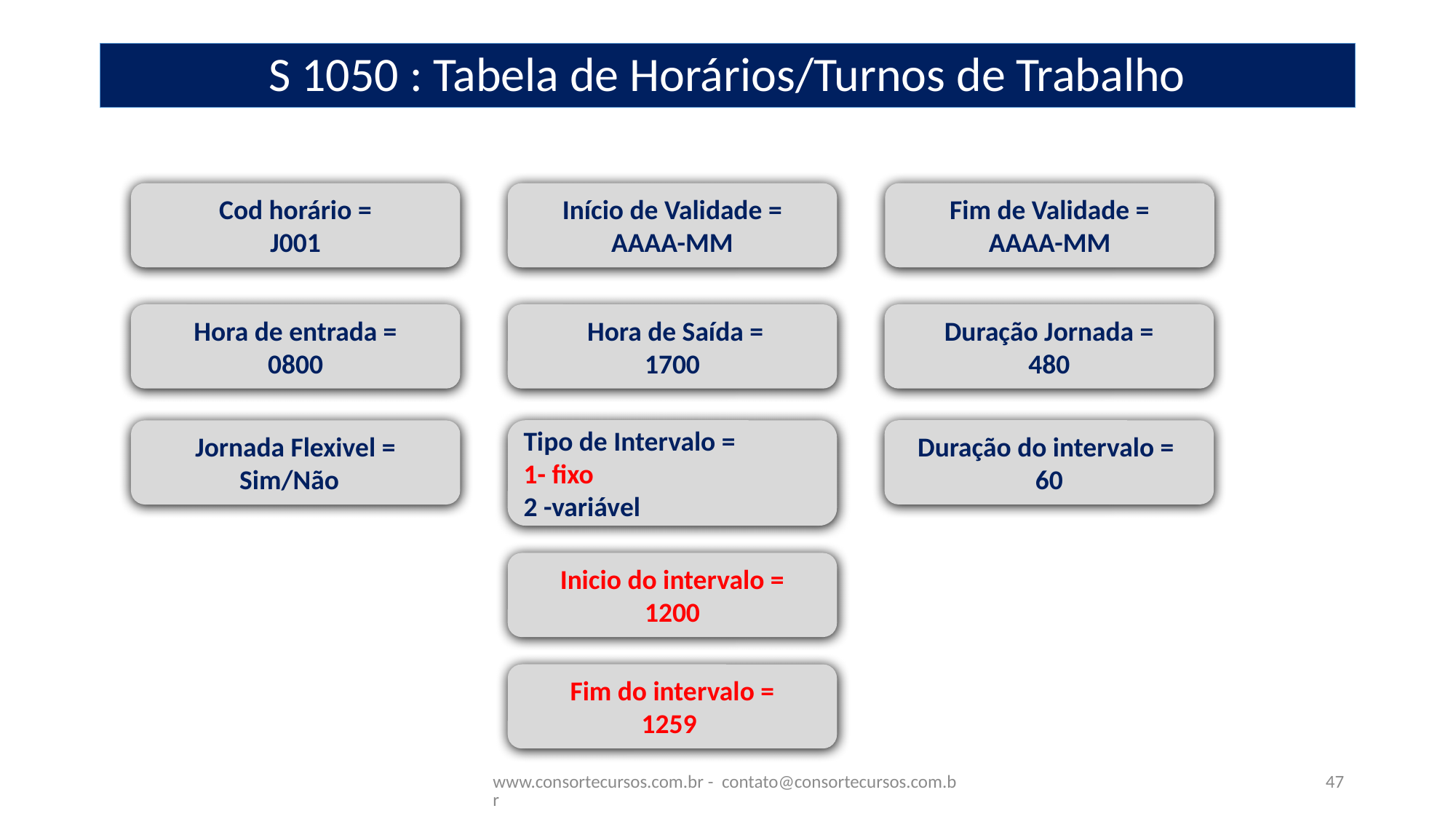

# S 1050 : Tabela de Horários/Turnos de Trabalho

Cod horário =
J001
Início de Validade =
AAAA-MM
Fim de Validade =
AAAA-MM
Hora de entrada =
0800
 Hora de Saída =
1700
Duração Jornada =
480
Tipo de Intervalo =
1- fixo
2 -variável
Duração do intervalo =
60
Jornada Flexivel =
Sim/Não
Inicio do intervalo =
1200
Fim do intervalo =
1259
www.consortecursos.com.br -  contato@consortecursos.com.br
47